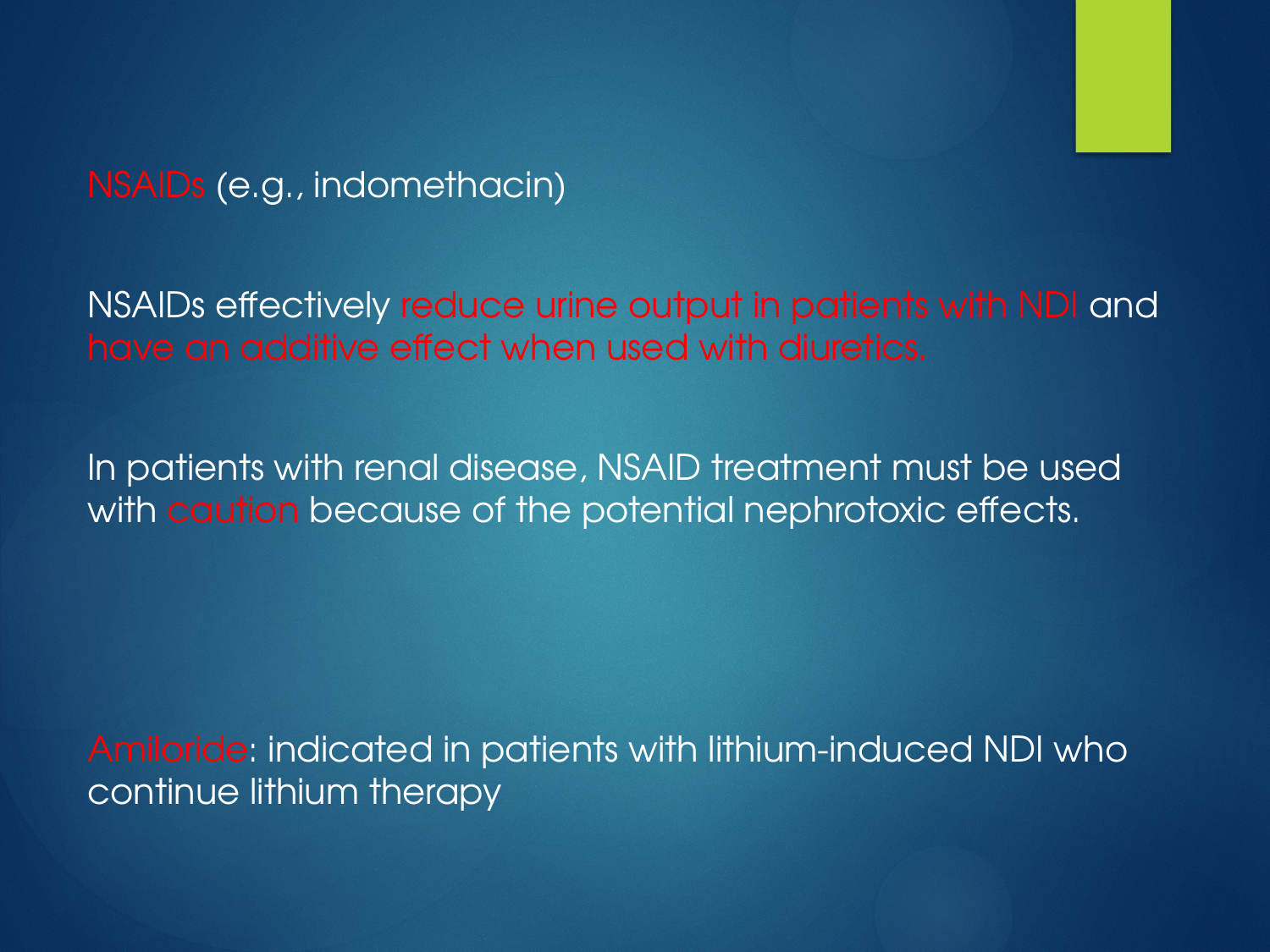

NSAIDs (e.g., indomethacin)

NSAIDs effectively reduce urine output in patients with NDI and have an additive effect when used with diuretics.

In patients with renal disease, NSAID treatment must be used with caution because of the potential nephrotoxic effects.

Amiloride: indicated in patients with lithium-induced NDI who continue lithium therapy